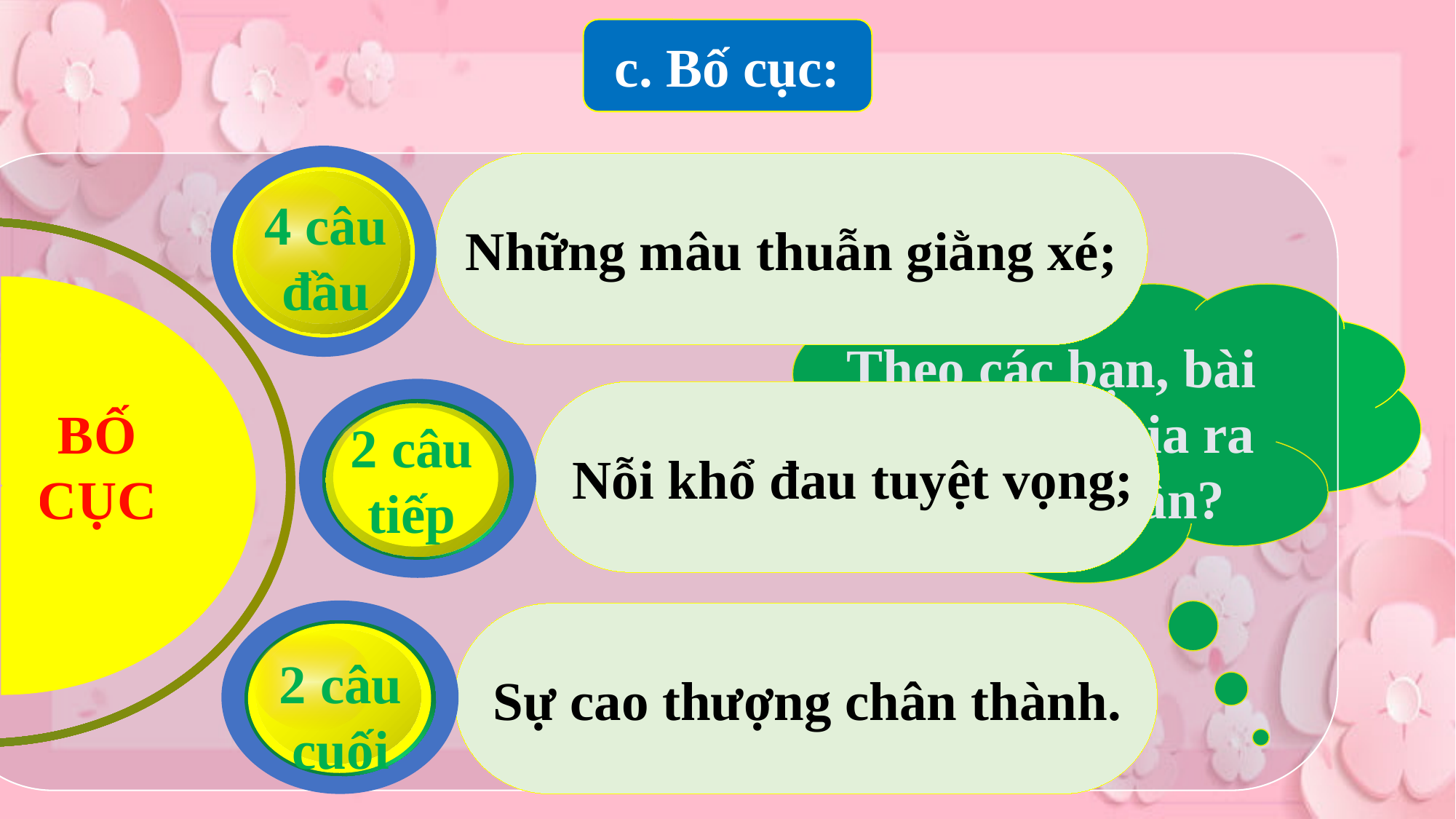

c. Bố cục:

4 câu đầu

Những mâu thuẫn giằng xé;

Theo các bạn, bài thơ có thể chia ra làm mấy phần?

2 câu tiếp
Nỗi khổ đau tuyệt vọng;
BỐ CỤC

2 câu cuối
Sự cao thượng chân thành.